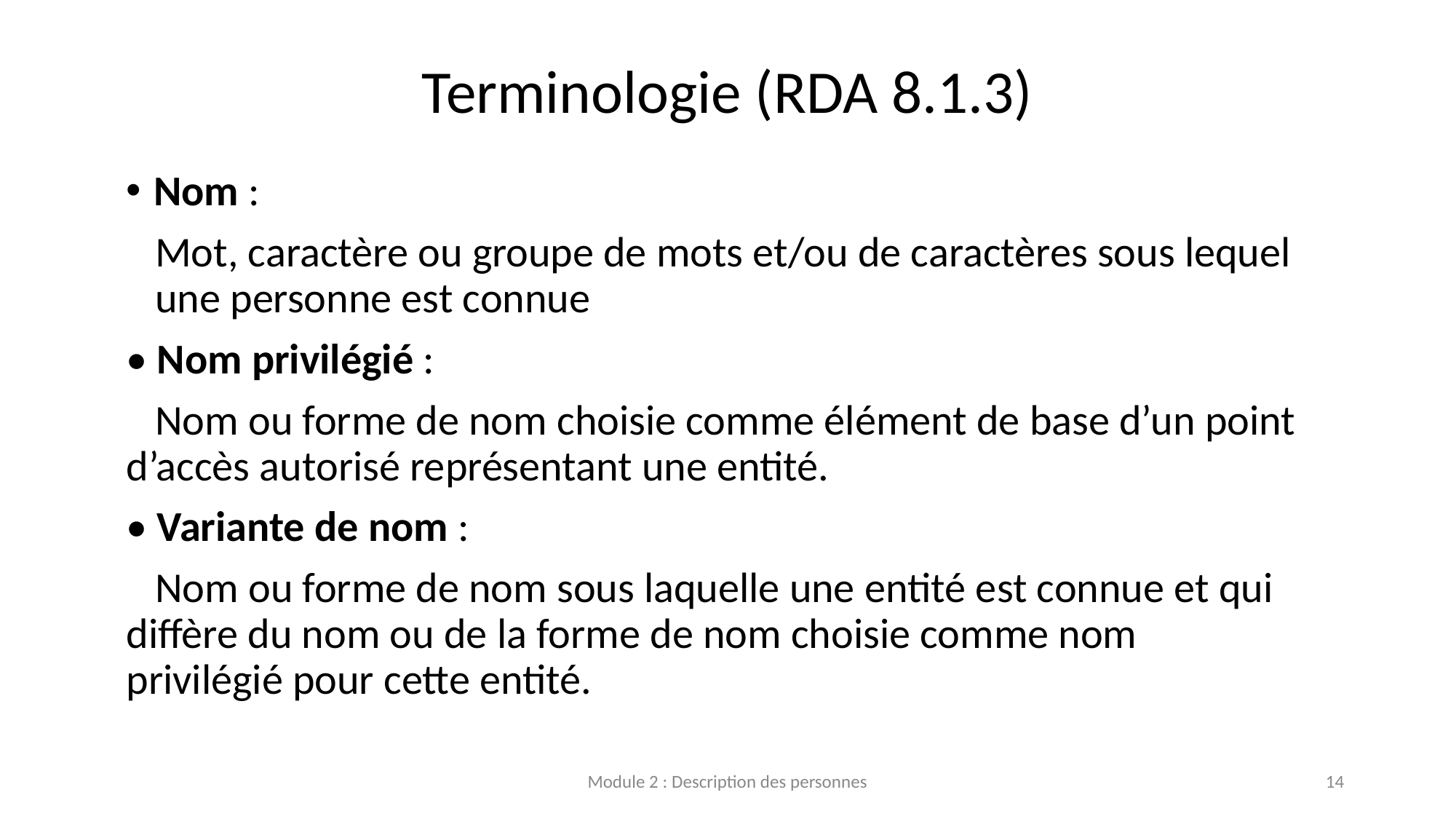

# Terminologie (RDA 8.1.3)
Nom :
   Mot, caractère ou groupe de mots et/ou de caractères sous lequel
   une personne est connue
• Nom privilégié :
   Nom ou forme de nom choisie comme élément de base d’un point 	d’accès autorisé représentant une entité.
• Variante de nom :
   Nom ou forme de nom sous laquelle une entité est connue et qui 	diffère du nom ou de la forme de nom choisie comme nom 	privilégié pour cette entité.
Module 2 : Description des personnes
14